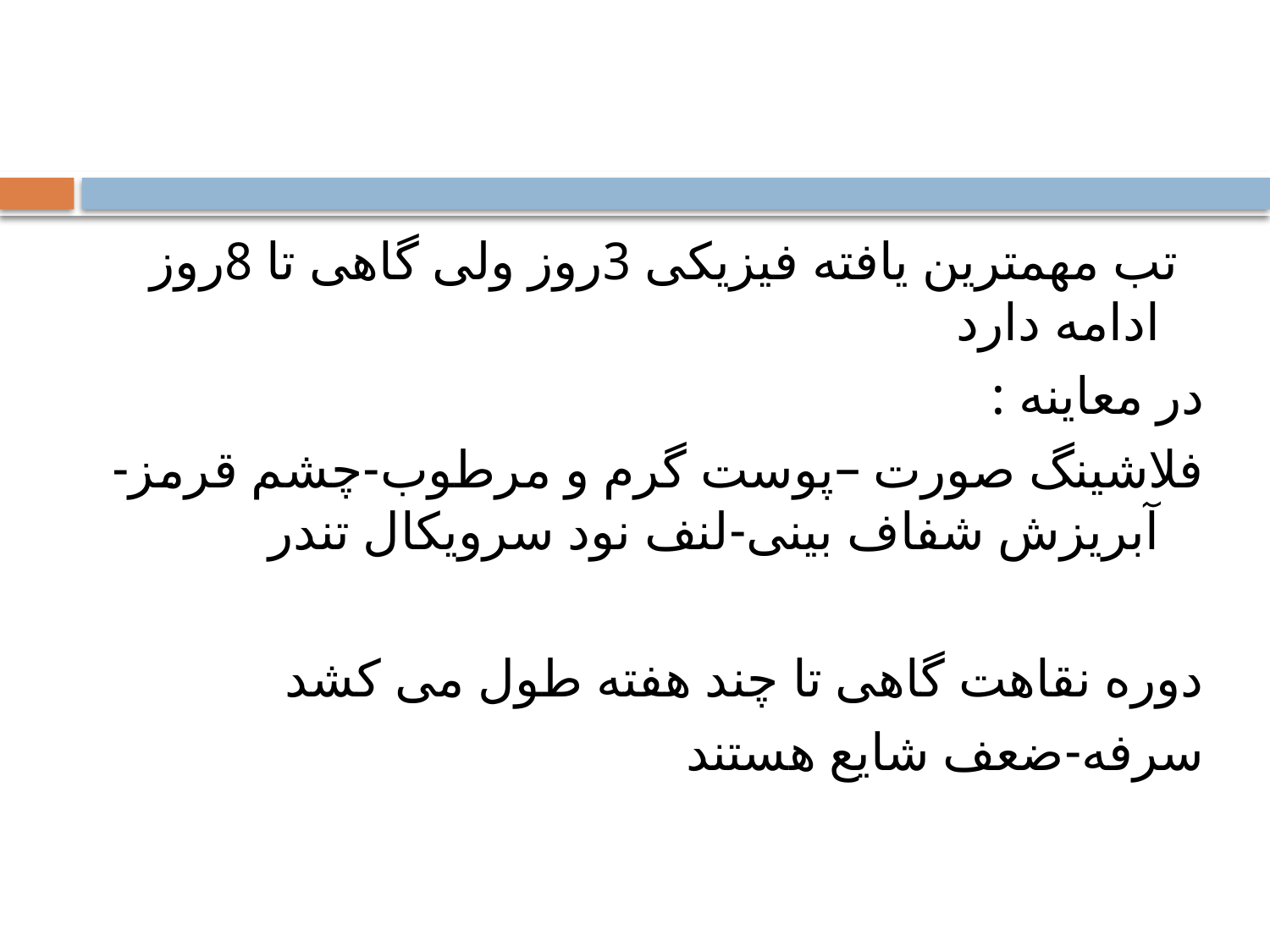

#
  تب مهمترین یافته فیزیکی 3روز ولی گاهی تا 8روز ادامه دارد
در معاینه :
فلاشینگ صورت –پوست گرم و مرطوب-چشم قرمز-آبریزش شفاف بینی-لنف نود سرویکال تندر

دوره نقاهت گاهی تا چند هفته طول می کشد
سرفه-ضعف شایع هستند